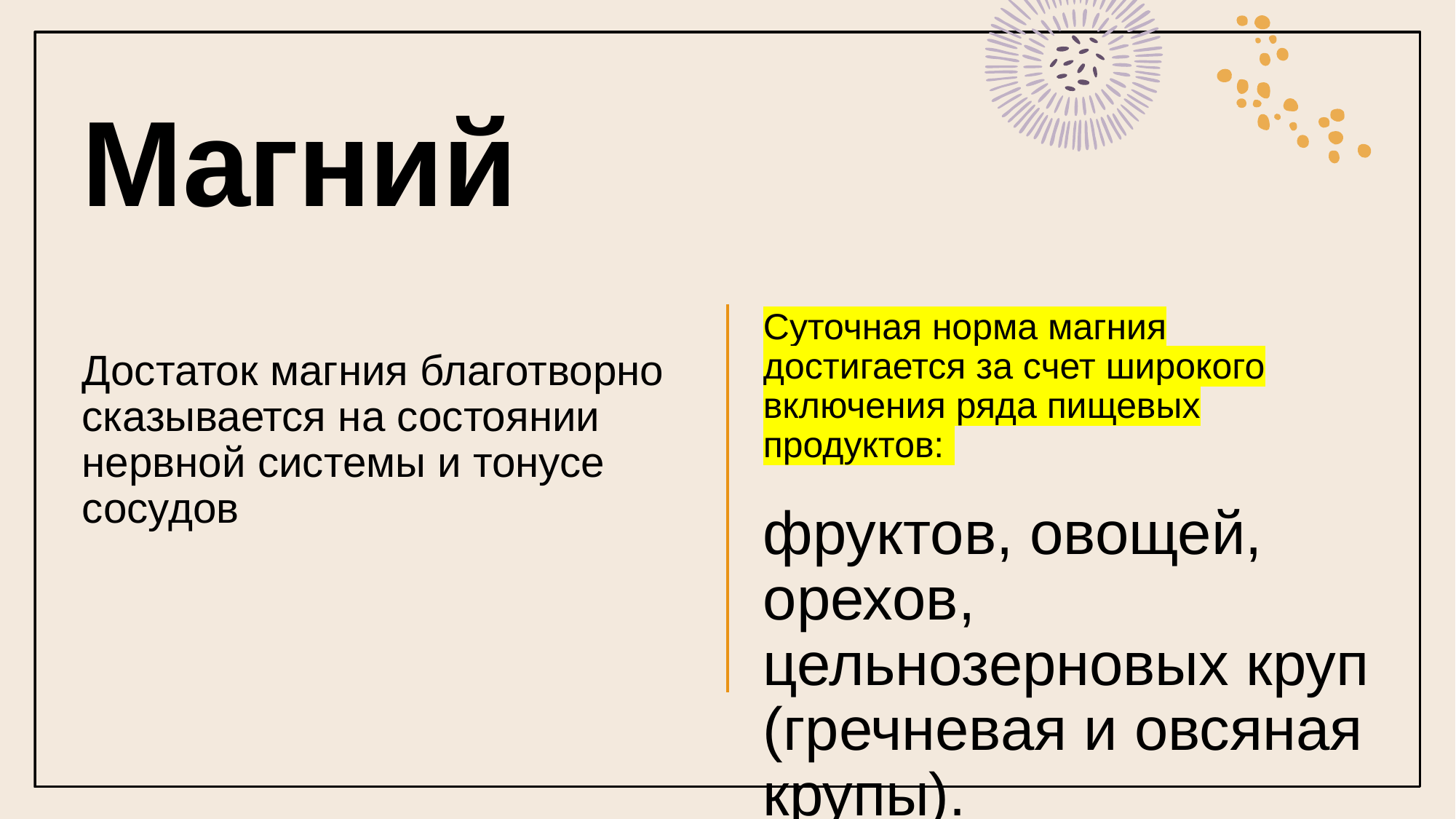

# Магний
Суточная норма магния достигается за счет широкого включения ряда пищевых продуктов:
фруктов, овощей, орехов, цельнозерновых круп (гречневая и овсяная крупы).
Достаток магния благотворно сказывается на состоянии нервной системы и тонусе сосудов